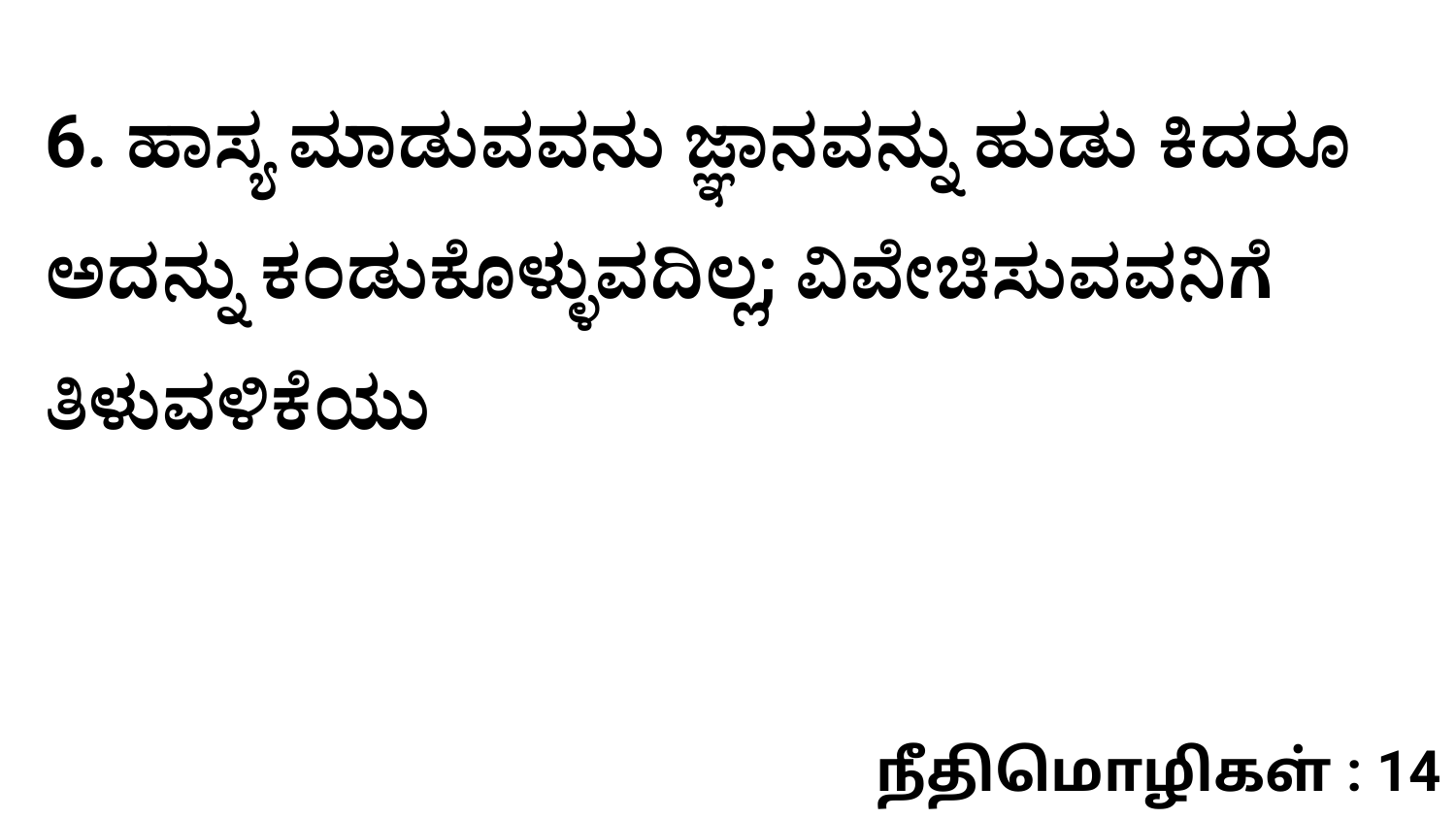

6. ಹಾಸ್ಯ ಮಾಡುವವನು ಜ್ಞಾನವನ್ನು ಹುಡು ಕಿದರೂ ಅದನ್ನು ಕಂಡುಕೊಳ್ಳುವದಿಲ್ಲ; ವಿವೇಚಿಸುವವನಿಗೆ ತಿಳುವಳಿಕೆಯು
நீதிமொழிகள் : 14